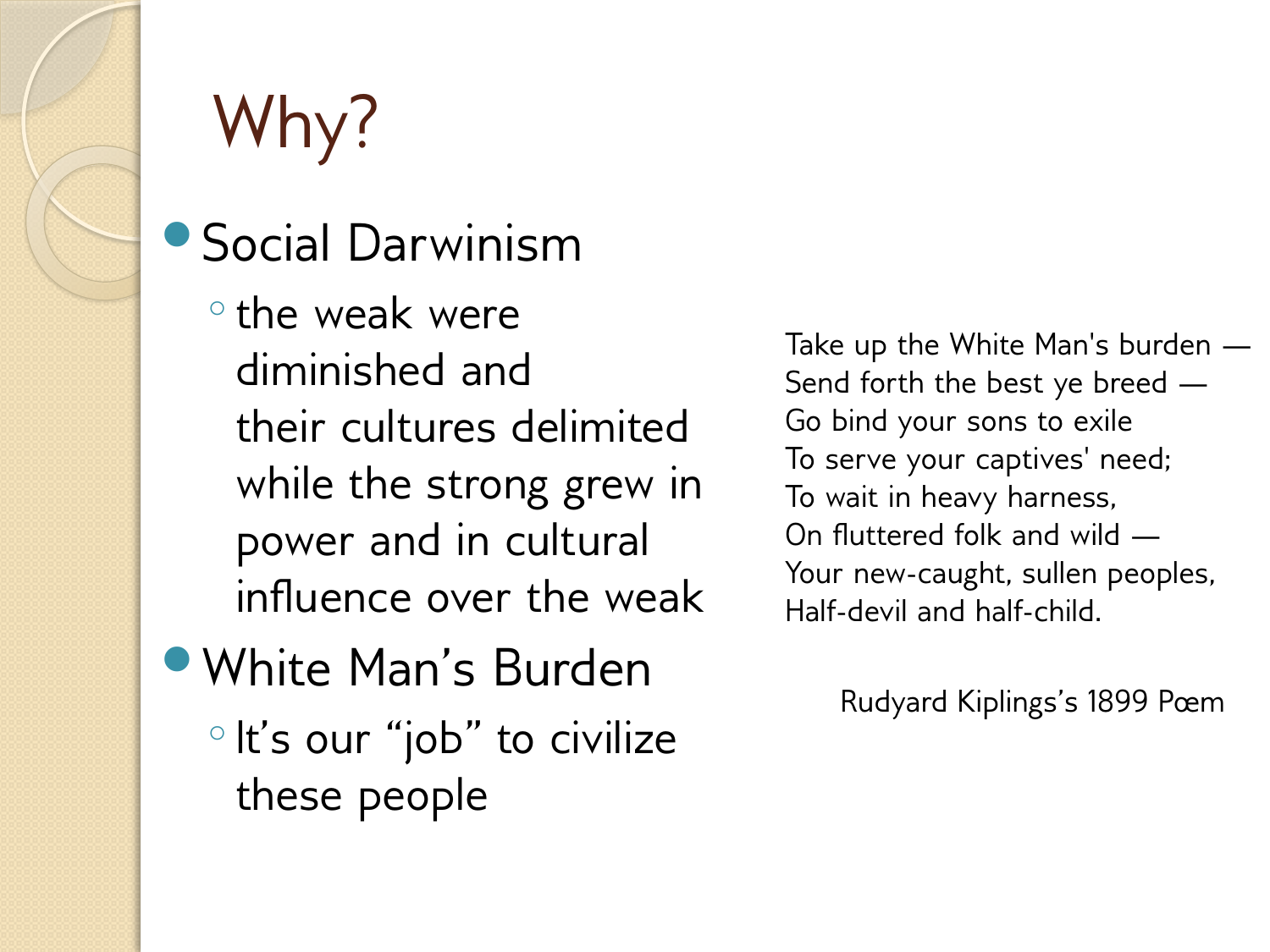

# Why?
Social Darwinism
the weak were diminished and their cultures delimited while the strong grew in power and in cultural influence over the weak
White Man’s Burden
It’s our “job” to civilize these people
Take up the White Man's burden —
Send forth the best ye breed —
Go bind your sons to exile
To serve your captives' need;
To wait in heavy harness,
On fluttered folk and wild —
Your new-caught, sullen peoples,
Half-devil and half-child.
Rudyard Kiplings’s 1899 Poem